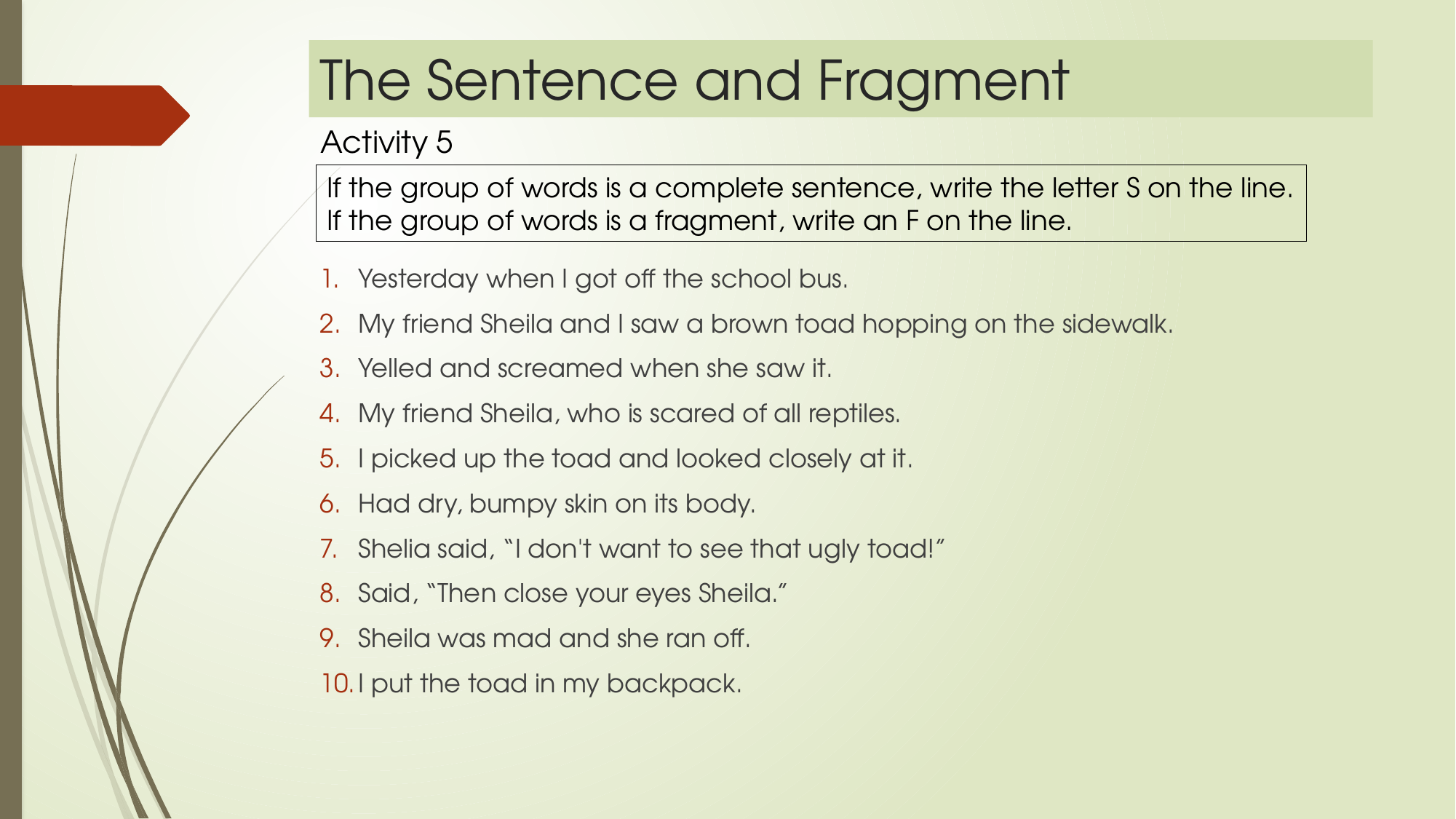

# The Sentence and Fragment
Activity 5
If the group of words is a complete sentence, write the letter S on the line.
If the group of words is a fragment, write an F on the line.
Yesterday when I got off the school bus.
My friend Sheila and I saw a brown toad hopping on the sidewalk.
Yelled and screamed when she saw it.
My friend Sheila, who is scared of all reptiles.
I picked up the toad and looked closely at it.
Had dry, bumpy skin on its body.
Shelia said, “I don't want to see that ugly toad!”
Said, “Then close your eyes Sheila.”
Sheila was mad and she ran off.
I put the toad in my backpack.